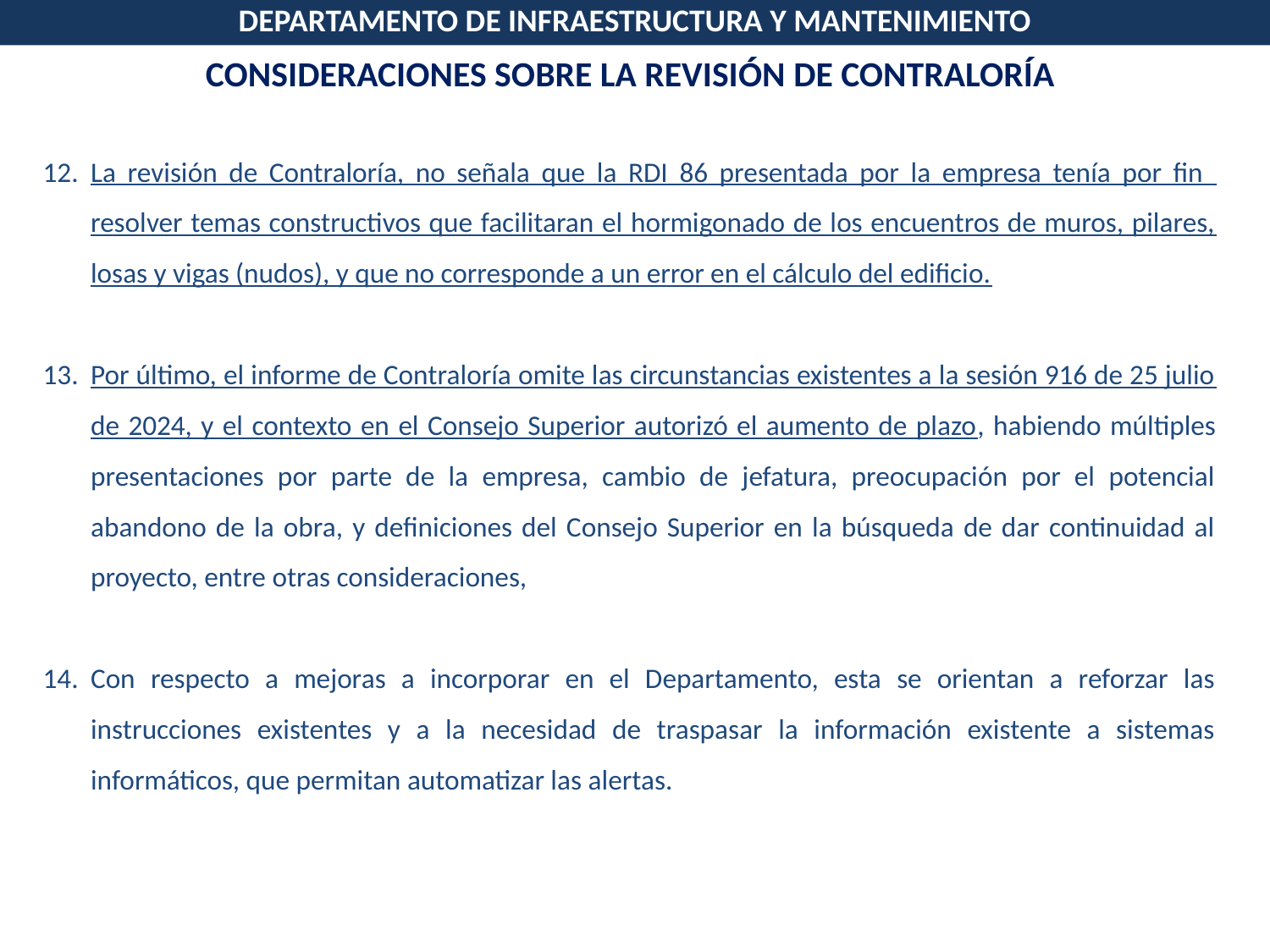

DEPARTAMENTO DE INFRAESTRUCTURA Y MANTENIMIENTO
CONSIDERACIONES SOBRE LA REVISIÓN DE CONTRALORÍA

La revisión de Contraloría, no señala que la RDI 86 presentada por la empresa tenía por fin  resolver temas constructivos que facilitaran el hormigonado de los encuentros de muros, pilares, losas y vigas (nudos), y que no corresponde a un error en el cálculo del edificio.

Por último, el informe de Contraloría omite las circunstancias existentes a la sesión 916 de 25 julio de 2024, y el contexto en el Consejo Superior autorizó el aumento de plazo, habiendo múltiples presentaciones por parte de la empresa, cambio de jefatura, preocupación por el potencial abandono de la obra, y definiciones del Consejo Superior en la búsqueda de dar continuidad al proyecto, entre otras consideraciones,

Con respecto a mejoras a incorporar en el Departamento, esta se orientan a reforzar las instrucciones existentes y a la necesidad de traspasar la información existente a sistemas informáticos, que permitan automatizar las alertas.